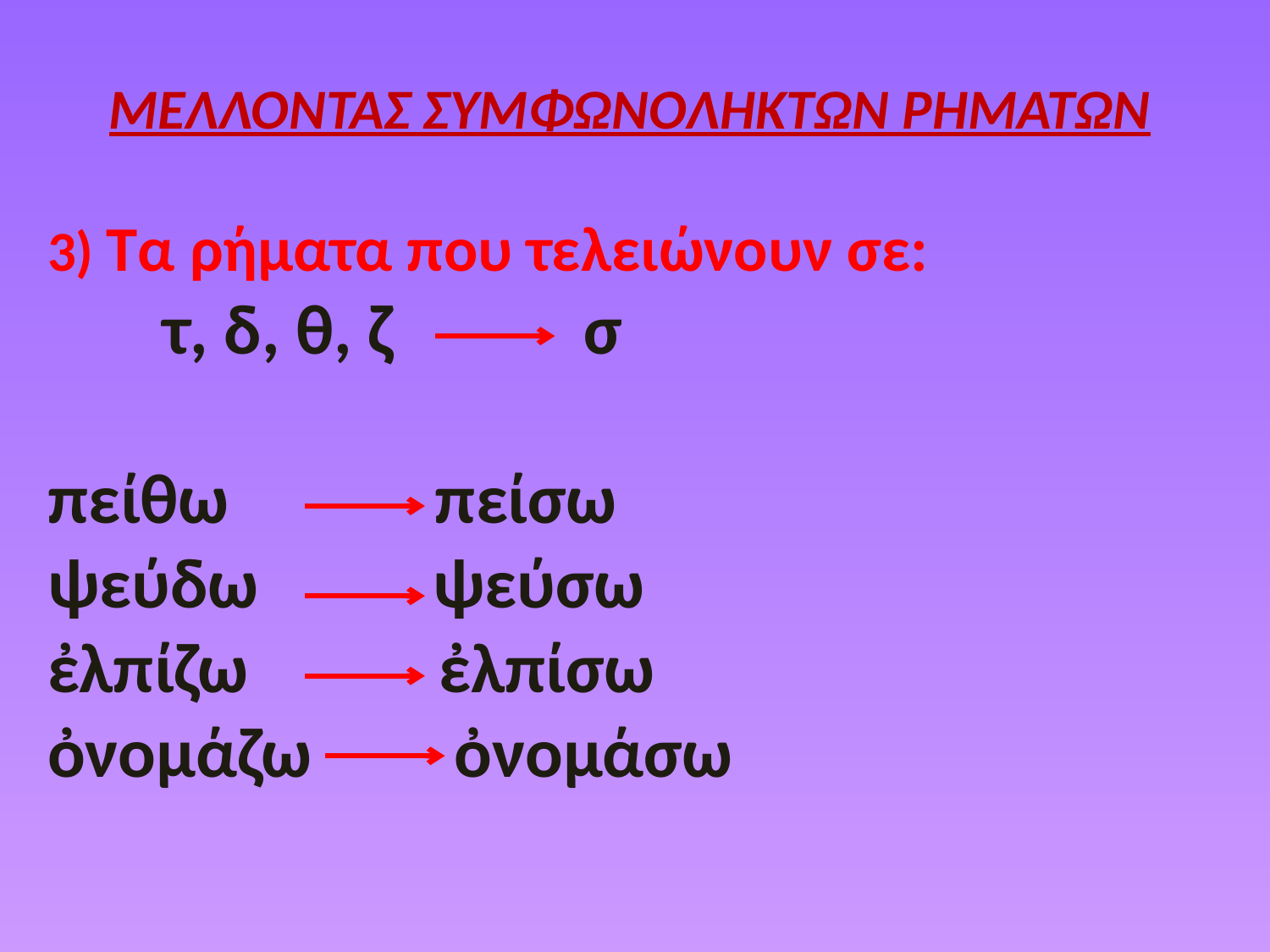

ΜΕΛΛΟΝΤΑΣ ΣΥΜΦΩΝΟΛΗΚΤΩΝ ΡΗΜΑΤΩΝ

3) Τα ρήματα που τελειώνουν σε:
        τ, δ, θ, ζ            σ

πείθω             πείσω
ψεύδω           ψεύσω
ἐλπίζω            ἐλπίσω
ὀνομάζω         ὀνομάσω